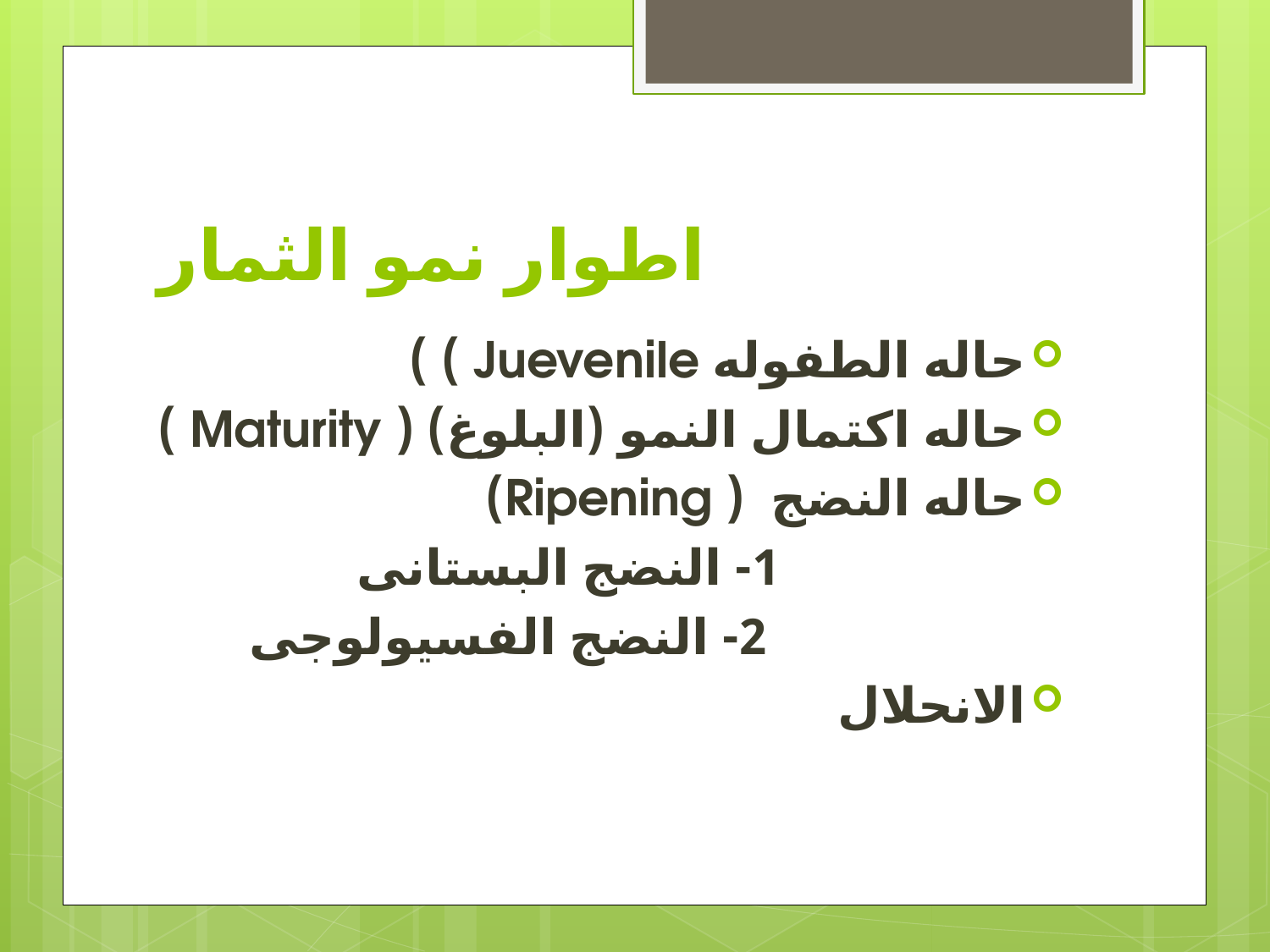

# اطوار نمو الثمار
حاله الطفوله Juevenile ) )
حاله اكتمال النمو (البلوغ) ( Maturity )
حاله النضج  ( Ripening)
                      1- النضج البستانى
                       2- النضج الفسيولوجى
الانحلال